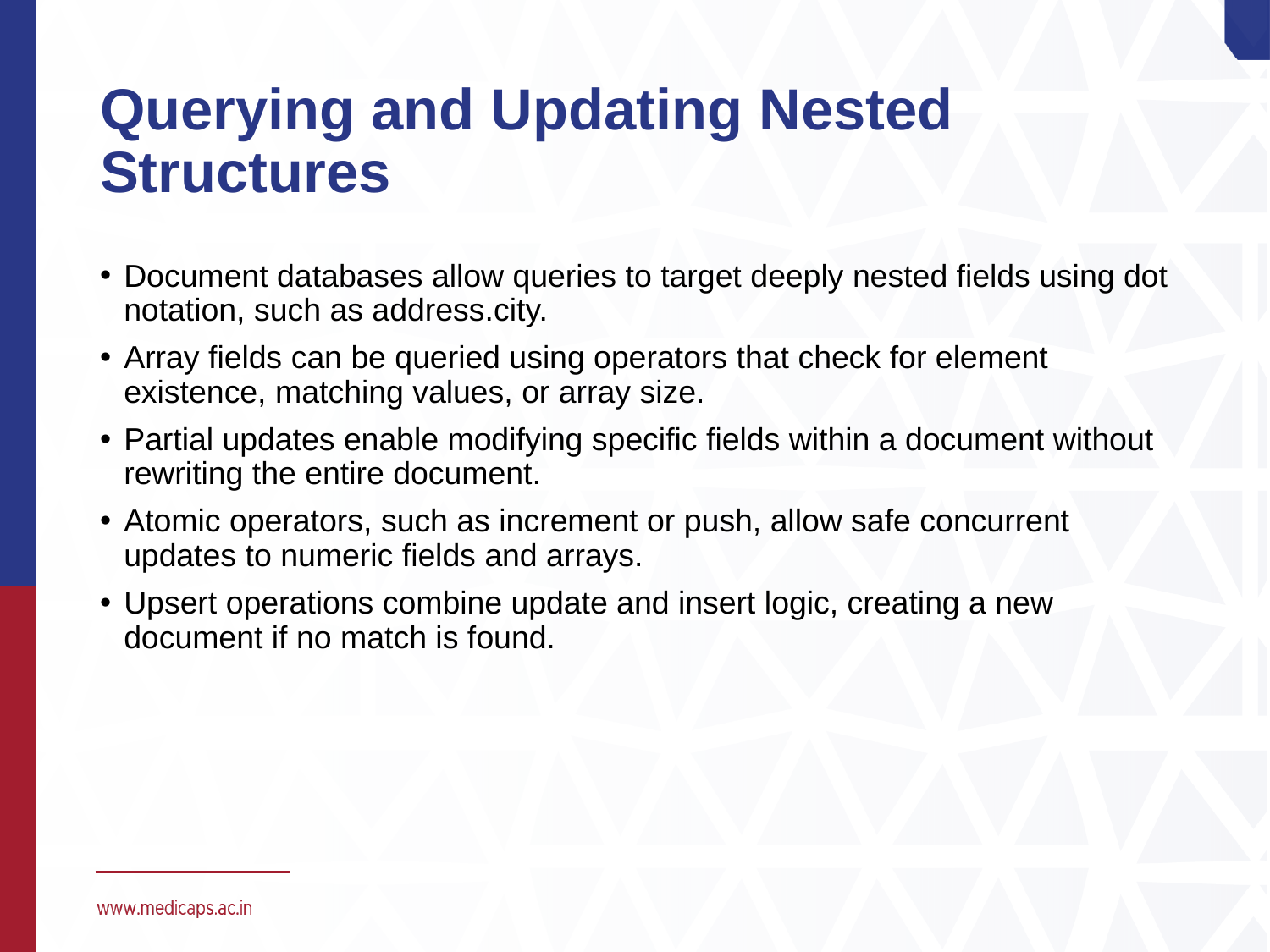

# Querying and Updating Nested Structures
Document databases allow queries to target deeply nested fields using dot notation, such as address.city.
Array fields can be queried using operators that check for element existence, matching values, or array size.
Partial updates enable modifying specific fields within a document without rewriting the entire document.
Atomic operators, such as increment or push, allow safe concurrent updates to numeric fields and arrays.
Upsert operations combine update and insert logic, creating a new document if no match is found.